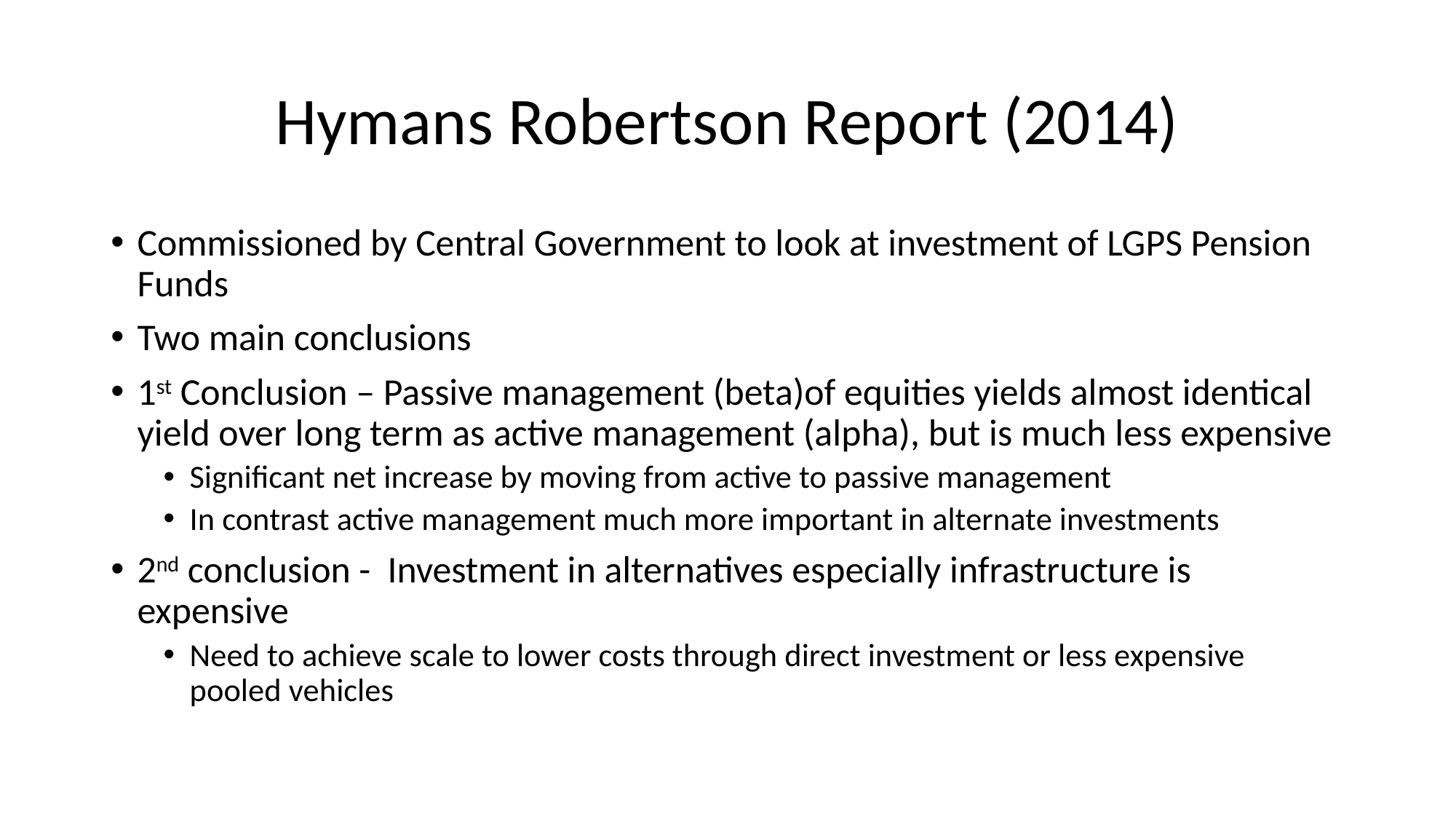

# Hymans Robertson Report (2014)
Commissioned by Central Government to look at investment of LGPS Pension Funds
Two main conclusions
1st Conclusion – Passive management (beta)of equities yields almost identical yield over long term as active management (alpha), but is much less expensive
Significant net increase by moving from active to passive management
In contrast active management much more important in alternate investments
2nd conclusion -  Investment in alternatives especially infrastructure is expensive
Need to achieve scale to lower costs through direct investment or less expensive pooled vehicles